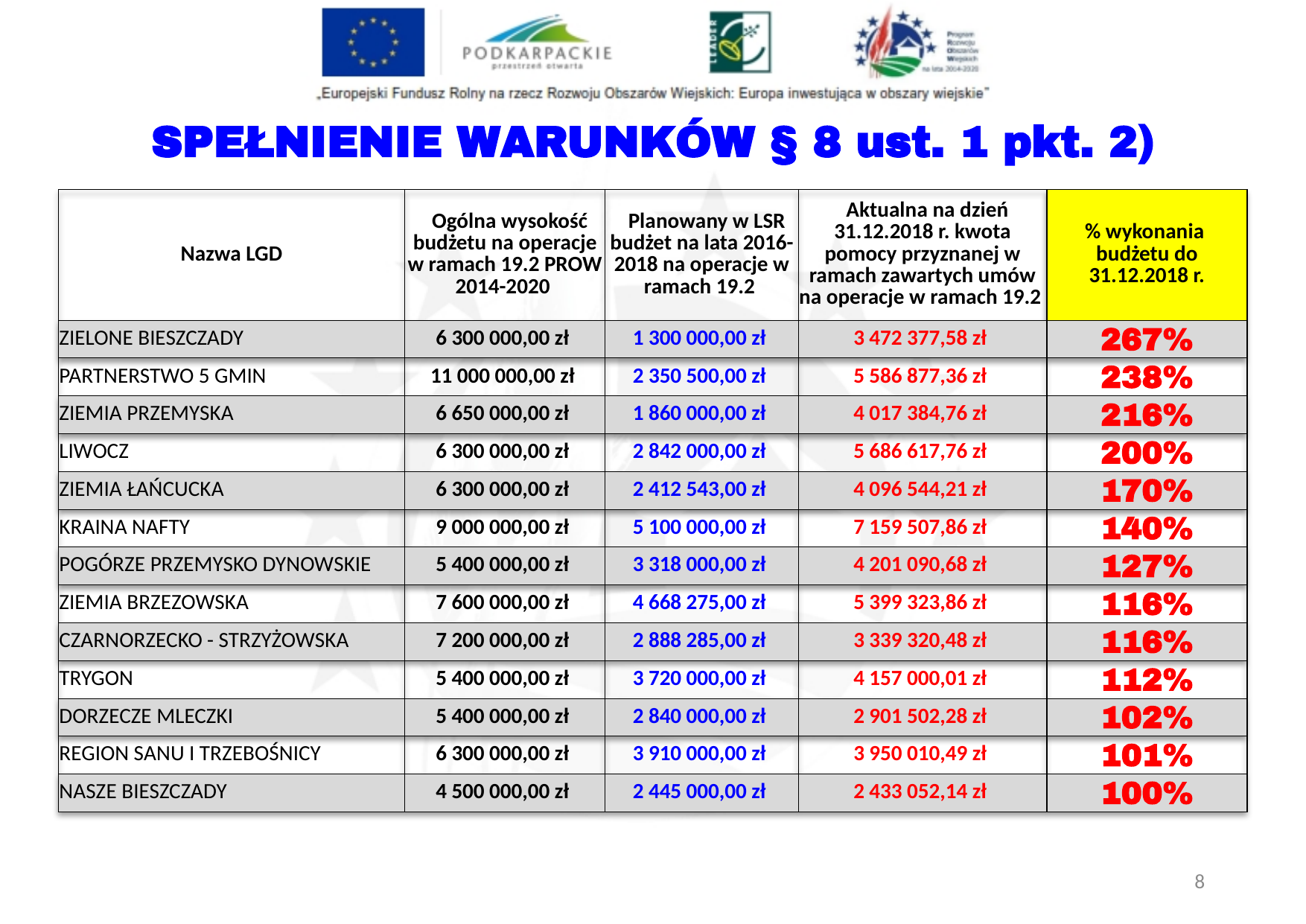

SPEŁNIENIE WARUNKÓW § 8 ust. 1 pkt. 2)
| Nazwa LGD | Ogólna wysokość budżetu na operacje w ramach 19.2 PROW 2014-2020 | Planowany w LSR budżet na lata 2016-2018 na operacje w ramach 19.2 | Aktualna na dzień 31.12.2018 r. kwota pomocy przyznanej w ramach zawartych umów na operacje w ramach 19.2 | % wykonania budżetu do 31.12.2018 r. |
| --- | --- | --- | --- | --- |
| ZIELONE BIESZCZADY | 6 300 000,00 zł | 1 300 000,00 zł | 3 472 377,58 zł | 267% |
| PARTNERSTWO 5 GMIN | 11 000 000,00 zł | 2 350 500,00 zł | 5 586 877,36 zł | 238% |
| ZIEMIA PRZEMYSKA | 6 650 000,00 zł | 1 860 000,00 zł | 4 017 384,76 zł | 216% |
| LIWOCZ | 6 300 000,00 zł | 2 842 000,00 zł | 5 686 617,76 zł | 200% |
| ZIEMIA ŁAŃCUCKA | 6 300 000,00 zł | 2 412 543,00 zł | 4 096 544,21 zł | 170% |
| KRAINA NAFTY | 9 000 000,00 zł | 5 100 000,00 zł | 7 159 507,86 zł | 140% |
| POGÓRZE PRZEMYSKO DYNOWSKIE | 5 400 000,00 zł | 3 318 000,00 zł | 4 201 090,68 zł | 127% |
| ZIEMIA BRZEZOWSKA | 7 600 000,00 zł | 4 668 275,00 zł | 5 399 323,86 zł | 116% |
| CZARNORZECKO - STRZYŻOWSKA | 7 200 000,00 zł | 2 888 285,00 zł | 3 339 320,48 zł | 116% |
| TRYGON | 5 400 000,00 zł | 3 720 000,00 zł | 4 157 000,01 zł | 112% |
| DORZECZE MLECZKI | 5 400 000,00 zł | 2 840 000,00 zł | 2 901 502,28 zł | 102% |
| REGION SANU I TRZEBOŚNICY | 6 300 000,00 zł | 3 910 000,00 zł | 3 950 010,49 zł | 101% |
| NASZE BIESZCZADY | 4 500 000,00 zł | 2 445 000,00 zł | 2 433 052,14 zł | 100% |
8